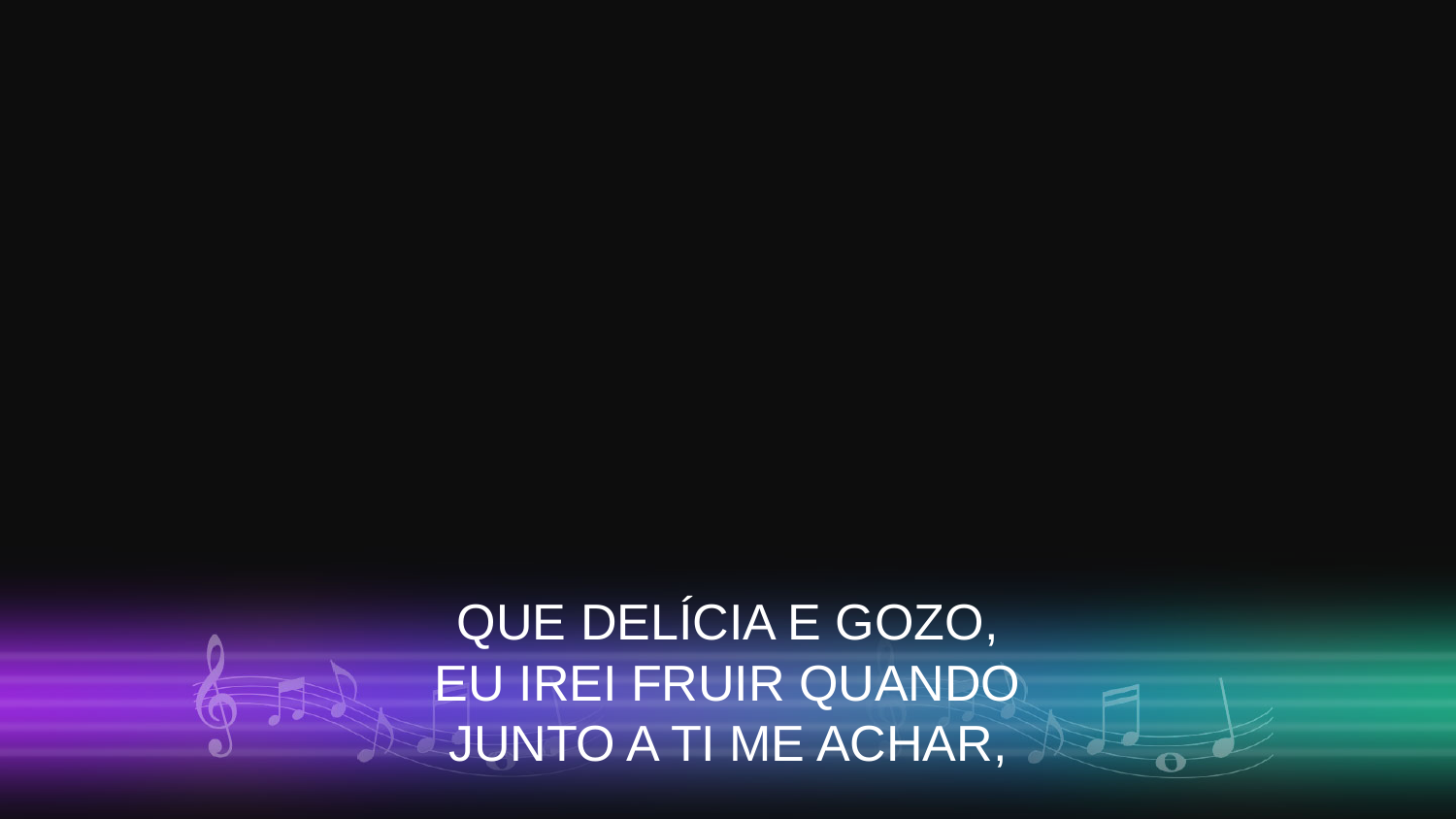

QUE DELÍCIA E GOZO,
 EU IREI FRUIR QUANDO
JUNTO A TI ME ACHAR,